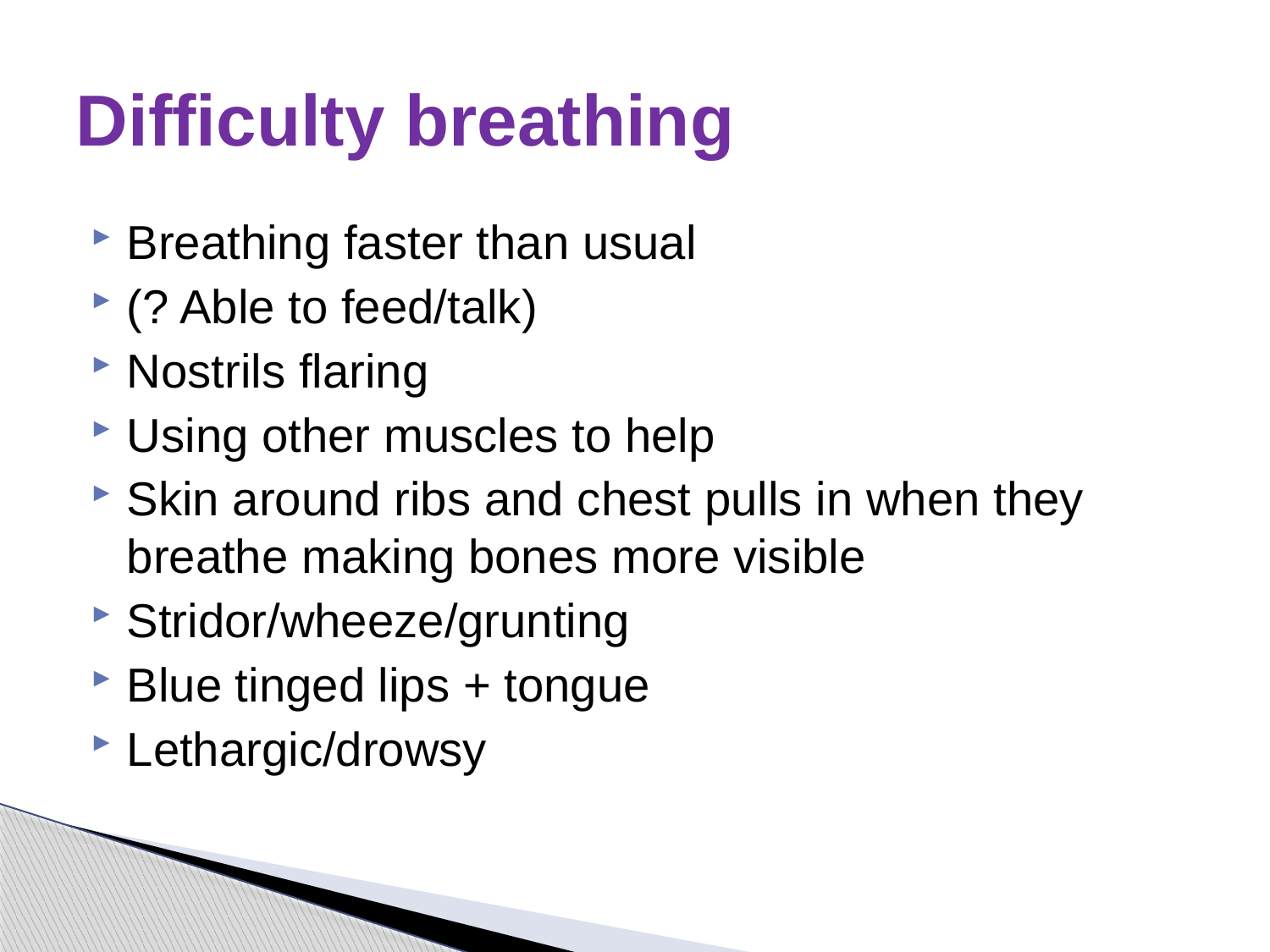

# Difficulty breathing
Breathing faster than usual
(? Able to feed/talk)
Nostrils flaring
Using other muscles to help
Skin around ribs and chest pulls in when they breathe making bones more visible
Stridor/wheeze/grunting
Blue tinged lips + tongue
Lethargic/drowsy